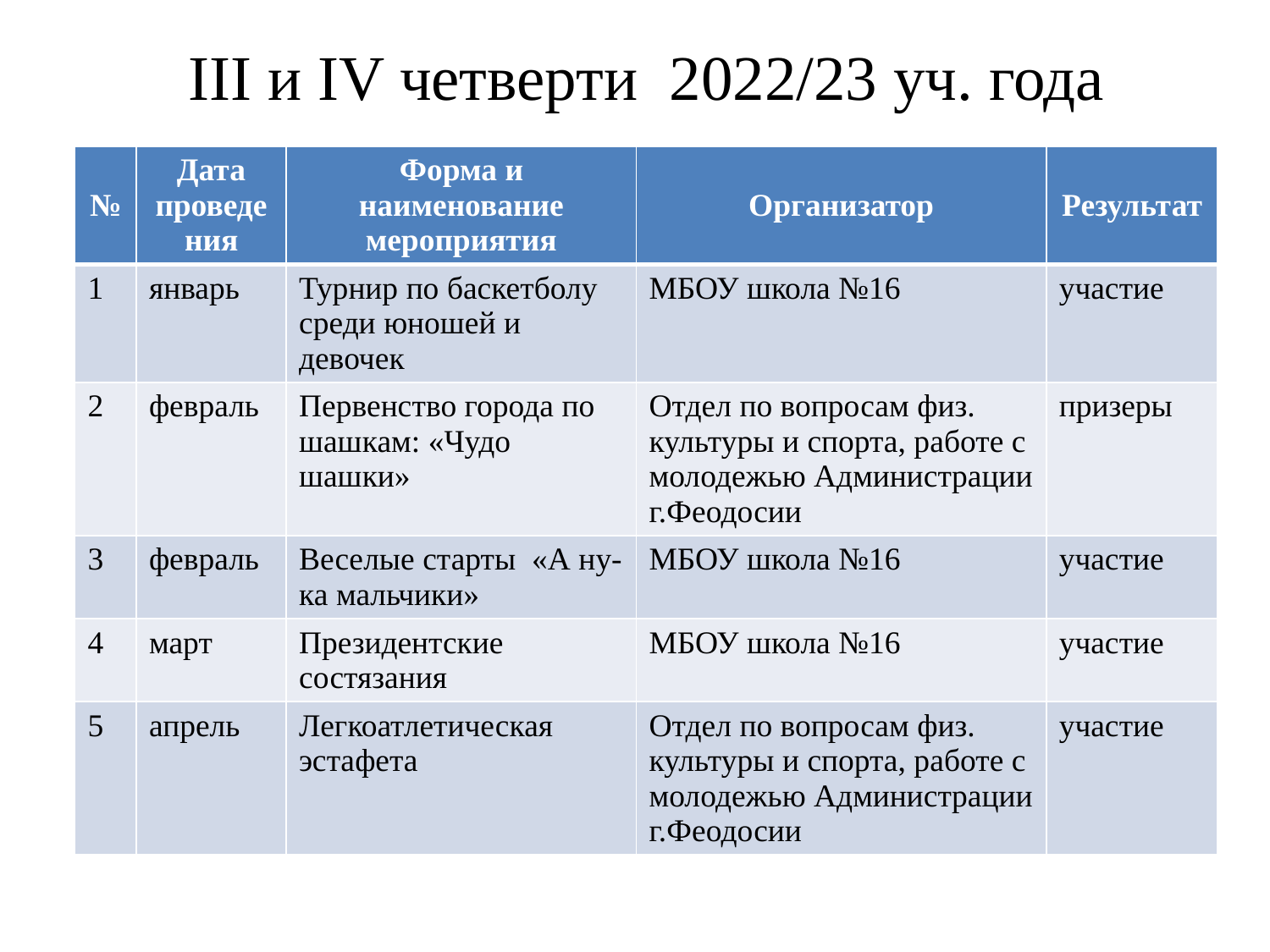

# III и IV четверти  2022/23 уч. года
| № | Дата проведения | Форма и наименование мероприятия | Организатор | Результат |
| --- | --- | --- | --- | --- |
| 1 | январь | Турнир по баскетболу среди юношей и девочек | МБОУ школа №16 | участие |
| 2 | февраль | Первенство города по шашкам: «Чудо шашки» | Отдел по вопросам физ. культуры и спорта, работе с молодежью Администрации г.Феодосии | призеры |
| 3 | февраль | Веселые старты «А ну- ка мальчики» | МБОУ школа №16 | участие |
| 4 | март | Президентские состязания | МБОУ школа №16 | участие |
| 5 | апрель | Легкоатлетическая эстафета | Отдел по вопросам физ. культуры и спорта, работе с молодежью Администрации г.Феодосии | участие |